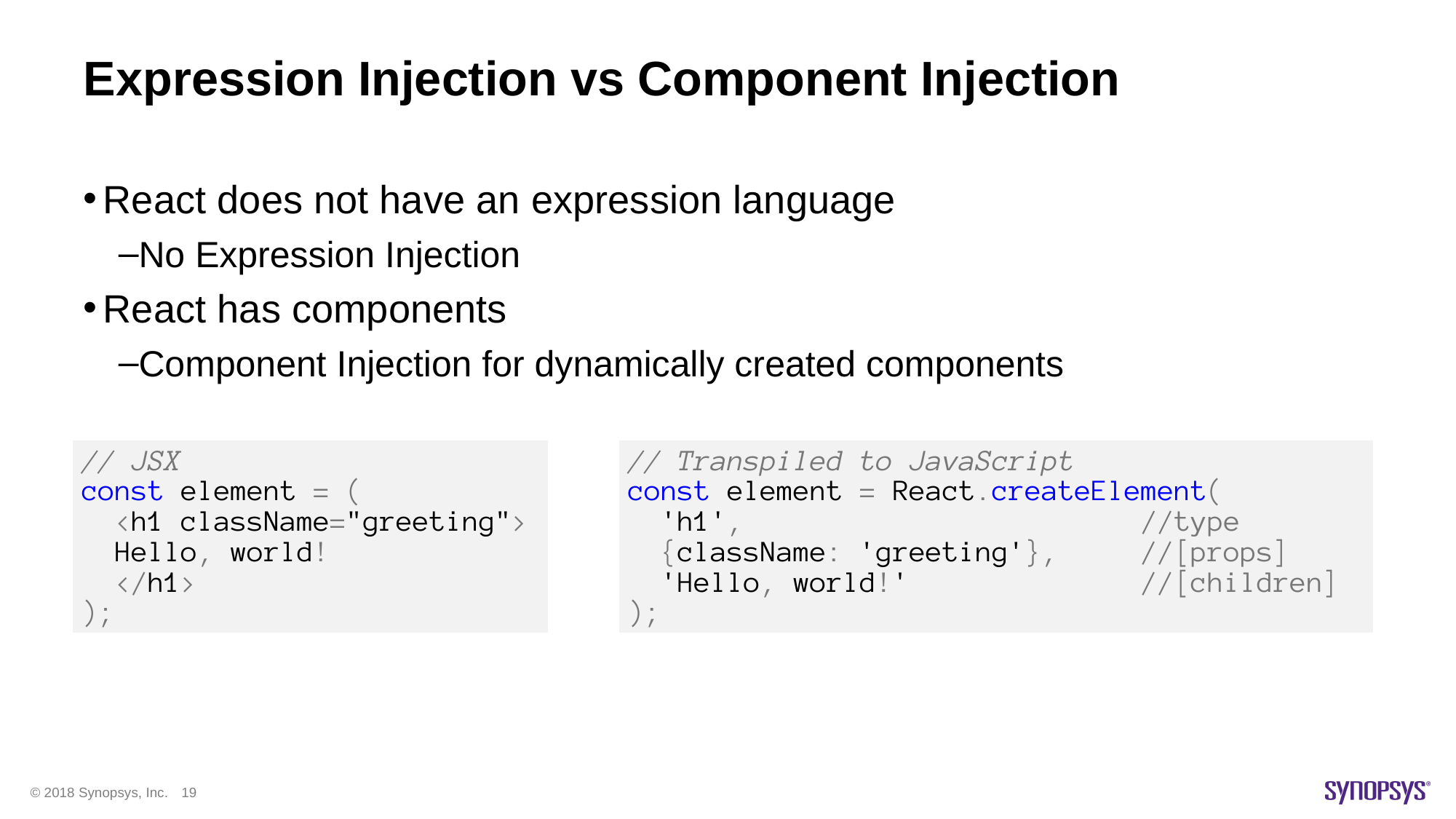

# Expression Injection vs Component Injection
React does not have an expression language
No Expression Injection
React has components
Component Injection for dynamically created components
| // JSX const element = (   <h1 className="greeting">   Hello, world!   </h1> ); |
| --- |
| // Transpiled to JavaScript const element = React.createElement(   'h1', //type   {className: 'greeting'}, //[props]   'Hello, world!' //[children] ); |
| --- |